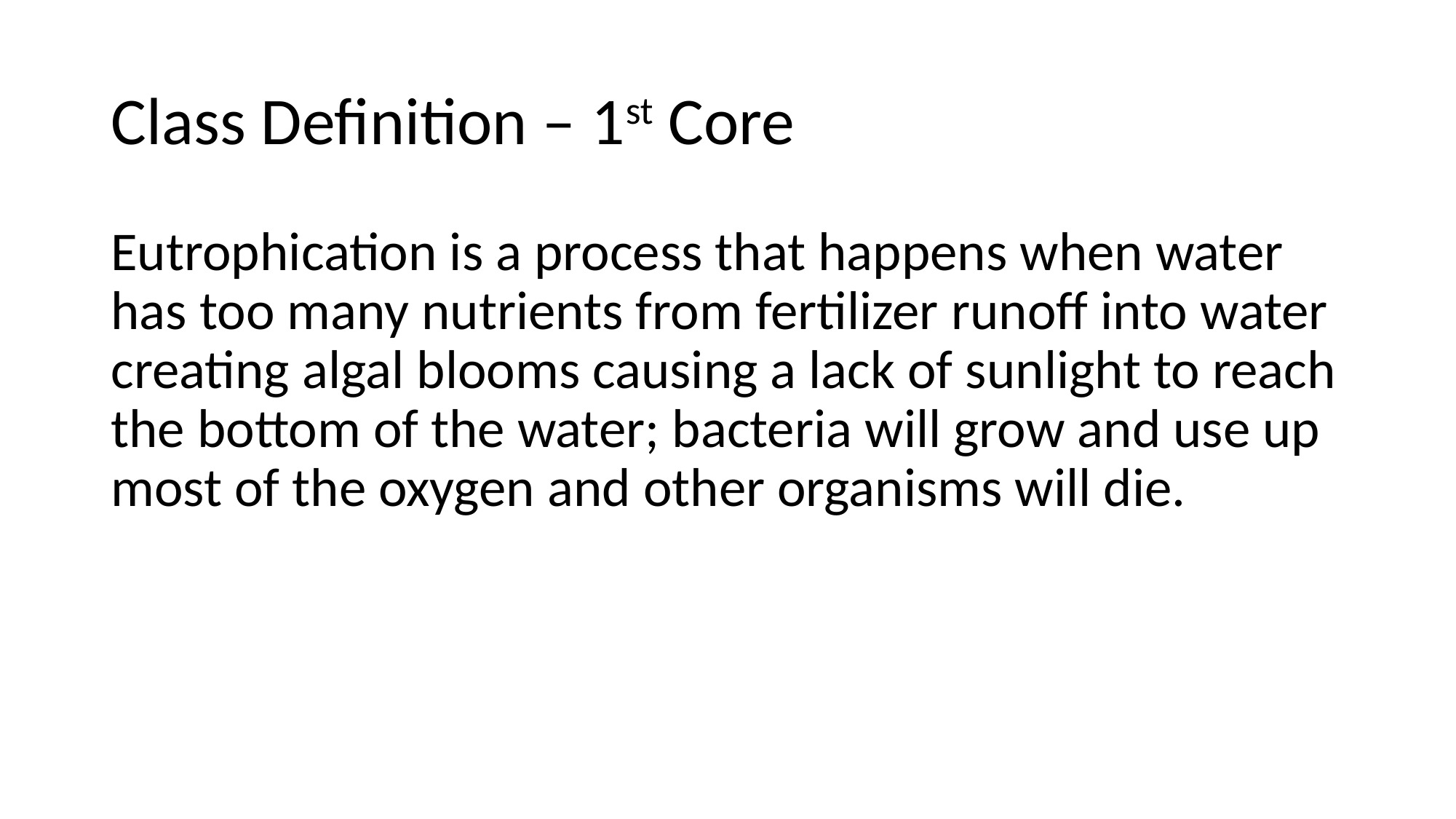

# Class Definition – 1st Core
Eutrophication is a process that happens when water has too many nutrients from fertilizer runoff into water creating algal blooms causing a lack of sunlight to reach the bottom of the water; bacteria will grow and use up most of the oxygen and other organisms will die.